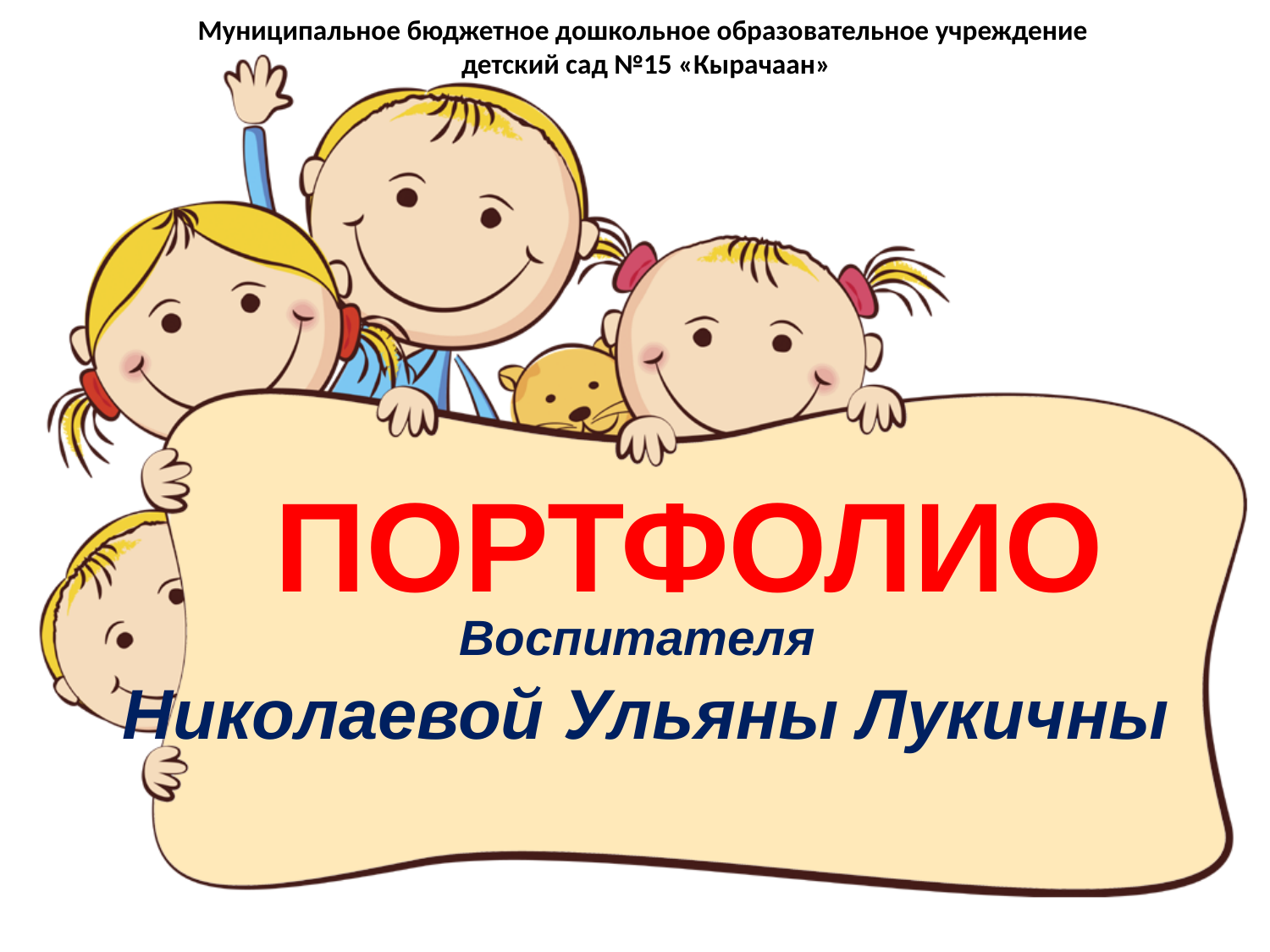

Муниципальное бюджетное дошкольное образовательное учреждение
детский сад №15 «Кырачаан»
ПОРТФОЛИО
Воспитателя
Николаевой Ульяны Лукичны